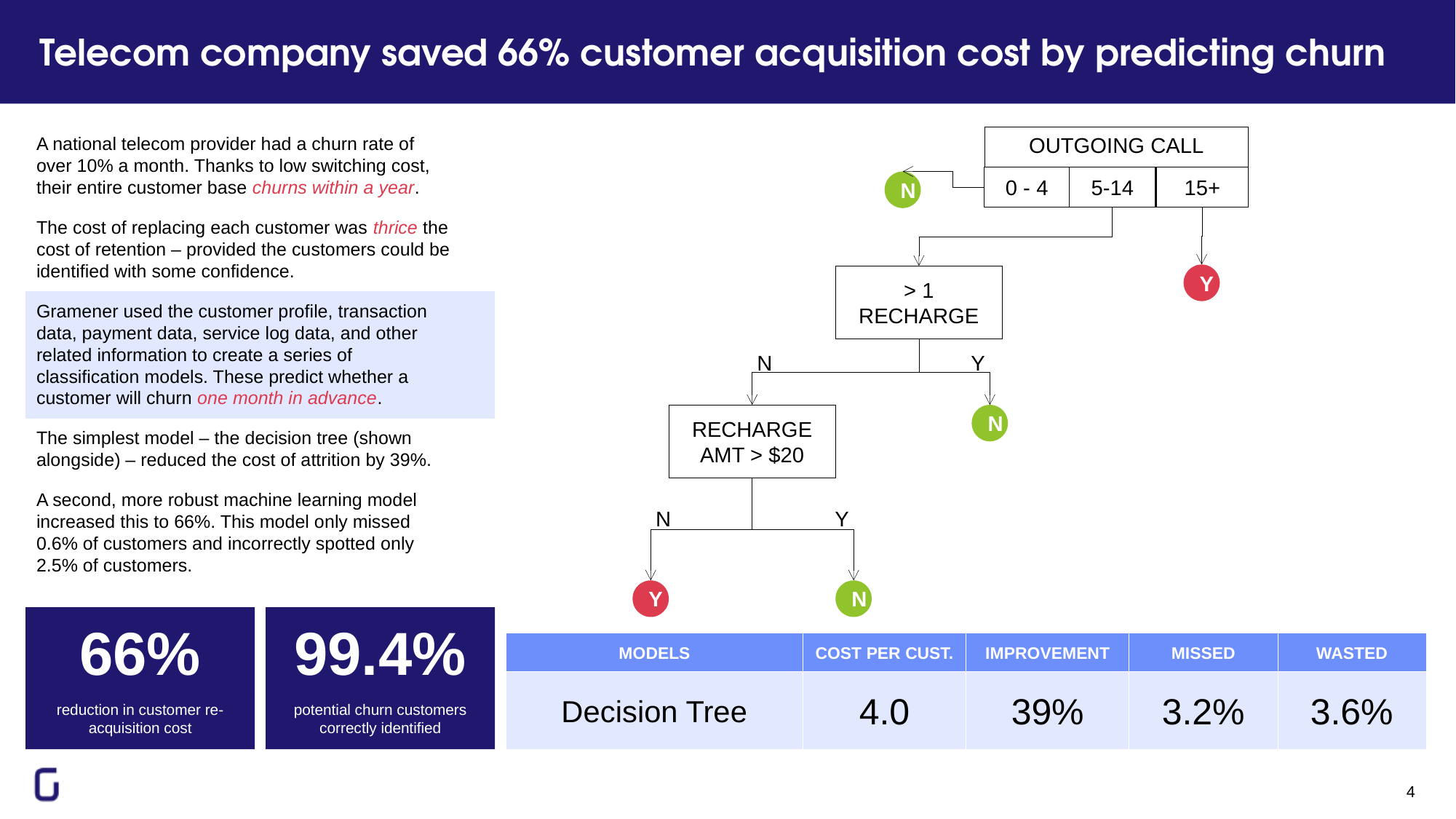

# Telecom company saved 66% customer acquisition cost by predicting churn
A national telecom provider had a churn rate of over 10% a month. Thanks to low switching cost, their entire customer base churns within a year.
The cost of replacing each customer was thrice the cost of retention – provided the customers could be identified with some confidence.
Gramener used the customer profile, transaction data, payment data, service log data, and other related information to create a series of classification models. These predict whether a customer will churn one month in advance.
The simplest model – the decision tree (shown alongside) – reduced the cost of attrition by 39%.
A second, more robust machine learning model increased this to 66%. This model only missed 0.6% of customers and incorrectly spotted only 2.5% of customers.
OUTGOING CALL
0 - 4
5-14
15+
N
Y
> 1 Recharge

N
Y
Recharge amt > $20
N
N
Y
Y
N
66%
99.4%
MODELs
COST PER CUST.
IMPROVEMENT
MISSED
WASTED
Decision Tree
4.0
39%
3.2%
3.6%
reduction in customer re-acquisition cost
potential churn customers correctly identified
4